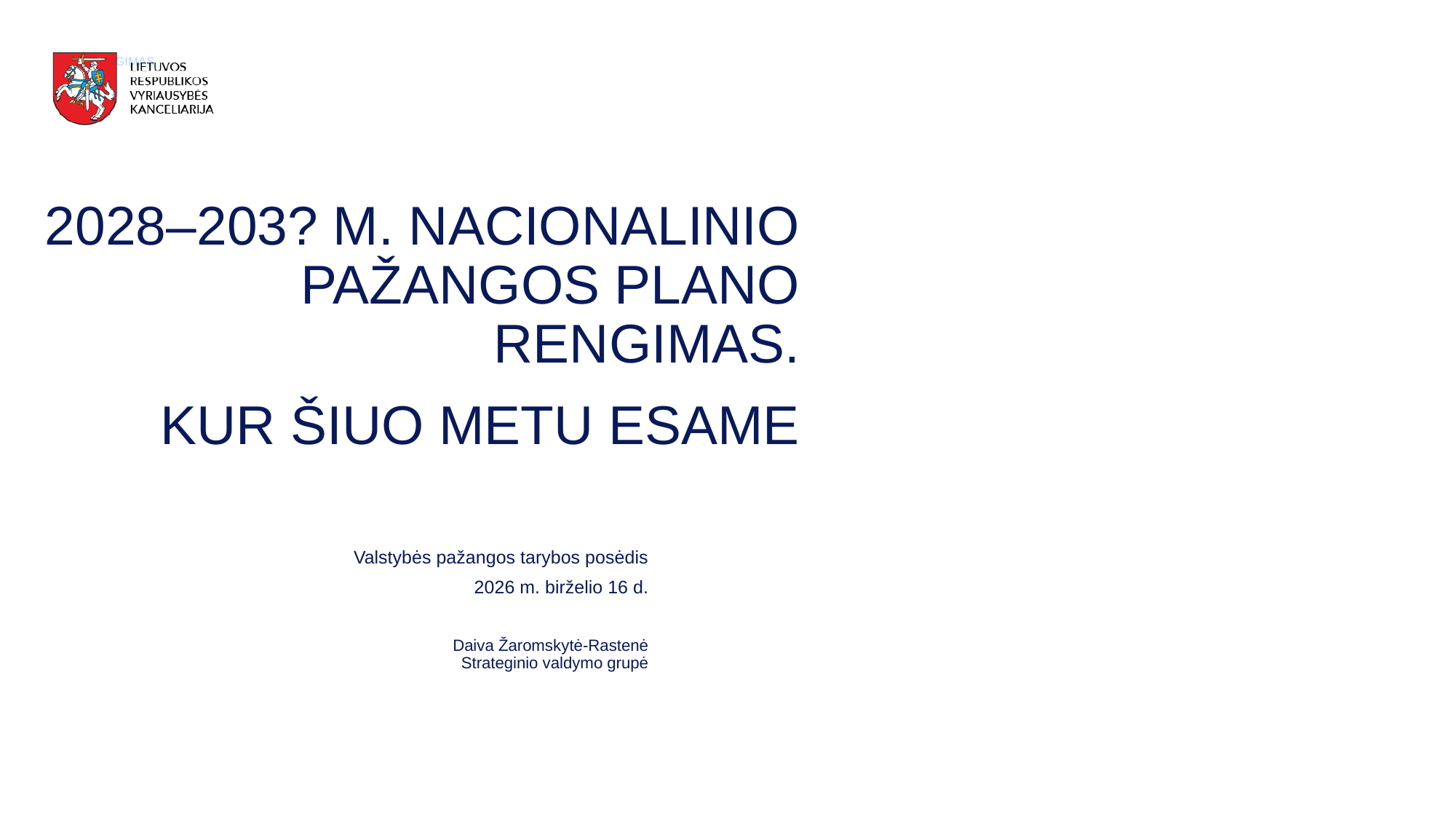

2028–203? M. NACIONALINIO PAŽANGOS PLANO RENGIMAS.
KUR ŠIUO METU ESAME
Valstybės pažangos tarybos posėdis
2026 m. birželio 16 d.

Daiva Žaromskytė-Rastenė
Strateginio valdymo grupė